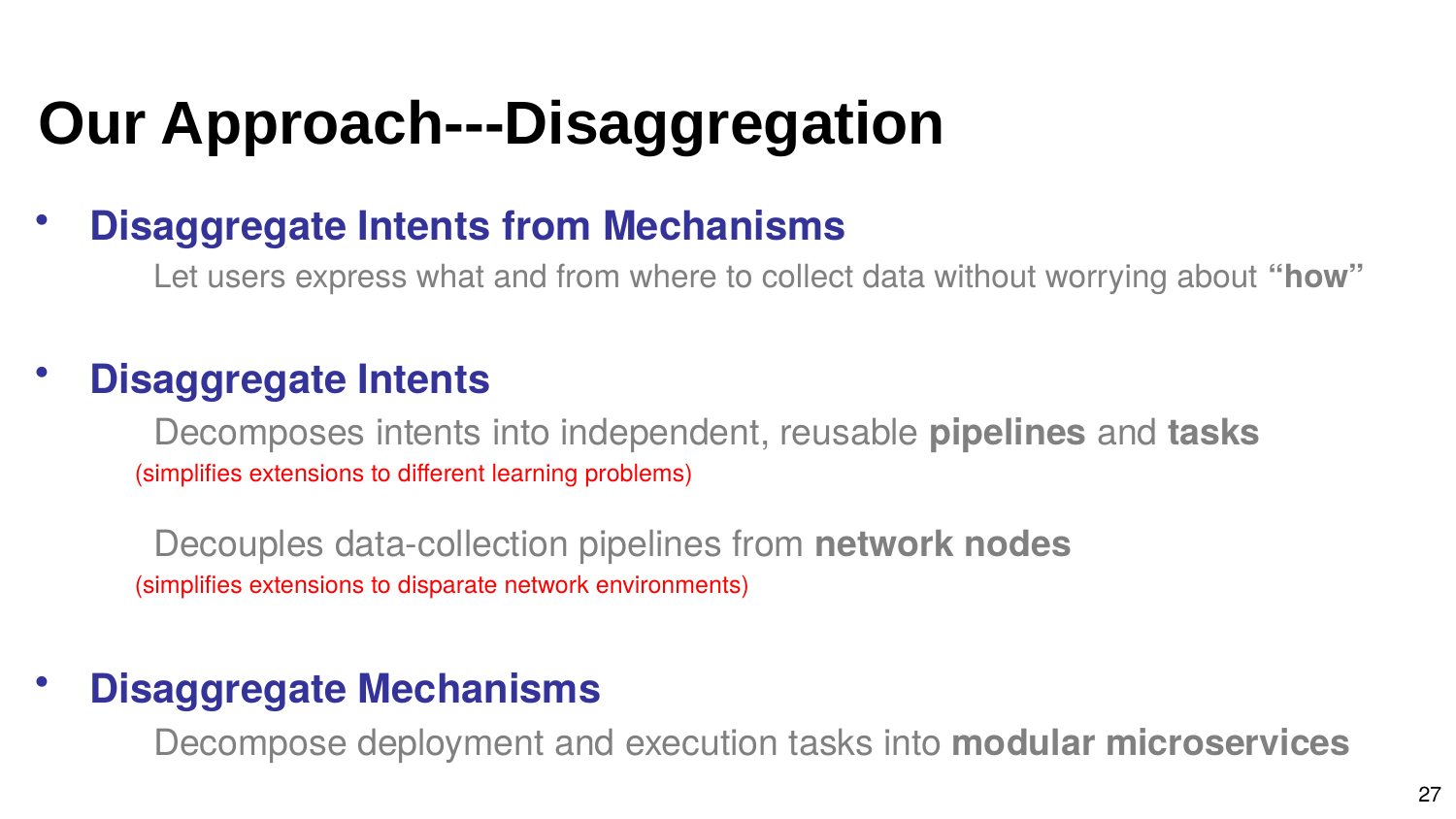

Our Approach---Disaggregation
Disaggregate Intents from Mechanisms
Let users express what and from where to collect data without worrying about “how”

Disaggregate Intents
Decomposes intents into independent, reusable pipelines and tasks
(simplifies extensions to different learning problems)

Decouples data-collection pipelines from network nodes
(simplifies extensions to disparate network environments)

Disaggregate Mechanisms
Decompose deployment and execution tasks into modular microservices
27